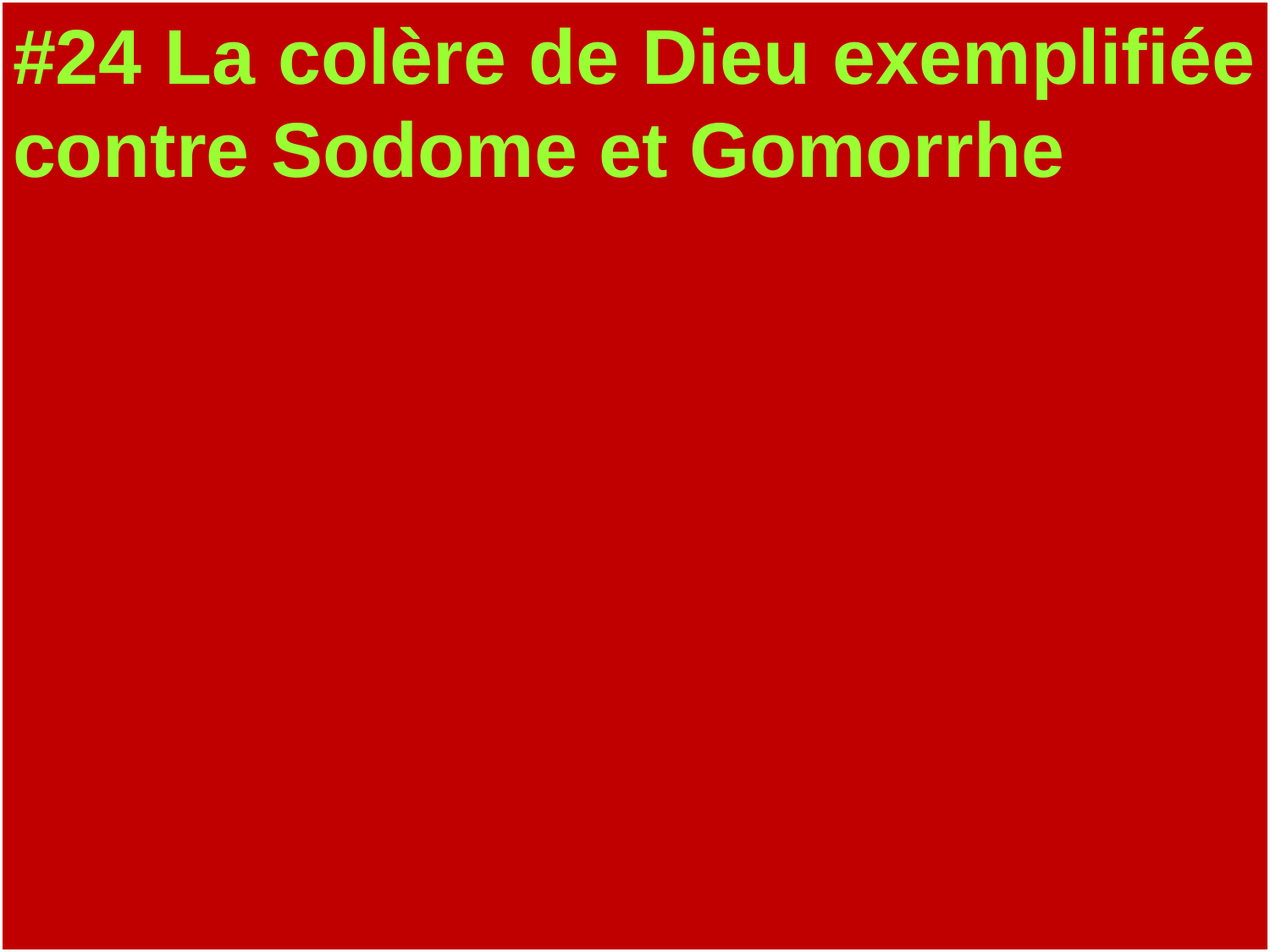

#24 La colère de Dieu exemplifiée contre Sodome et Gomorrhe